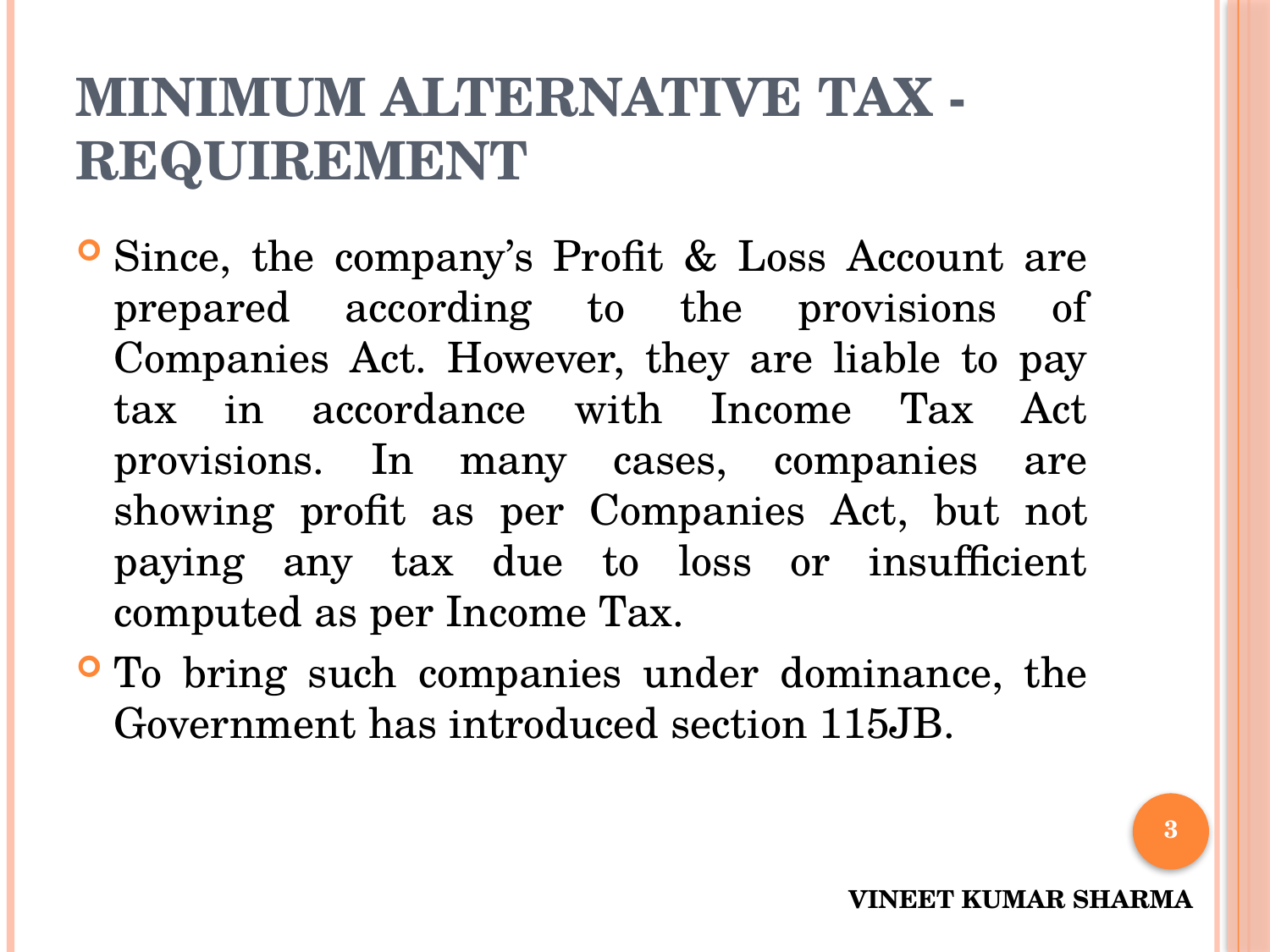

# Minimum Alternative Tax - Requirement
Since, the company’s Profit & Loss Account are prepared according to the provisions of Companies Act. However, they are liable to pay tax in accordance with Income Tax Act provisions. In many cases, companies are showing profit as per Companies Act, but not paying any tax due to loss or insufficient computed as per Income Tax.
To bring such companies under dominance, the Government has introduced section 115JB.
3
VINEET KUMAR SHARMA